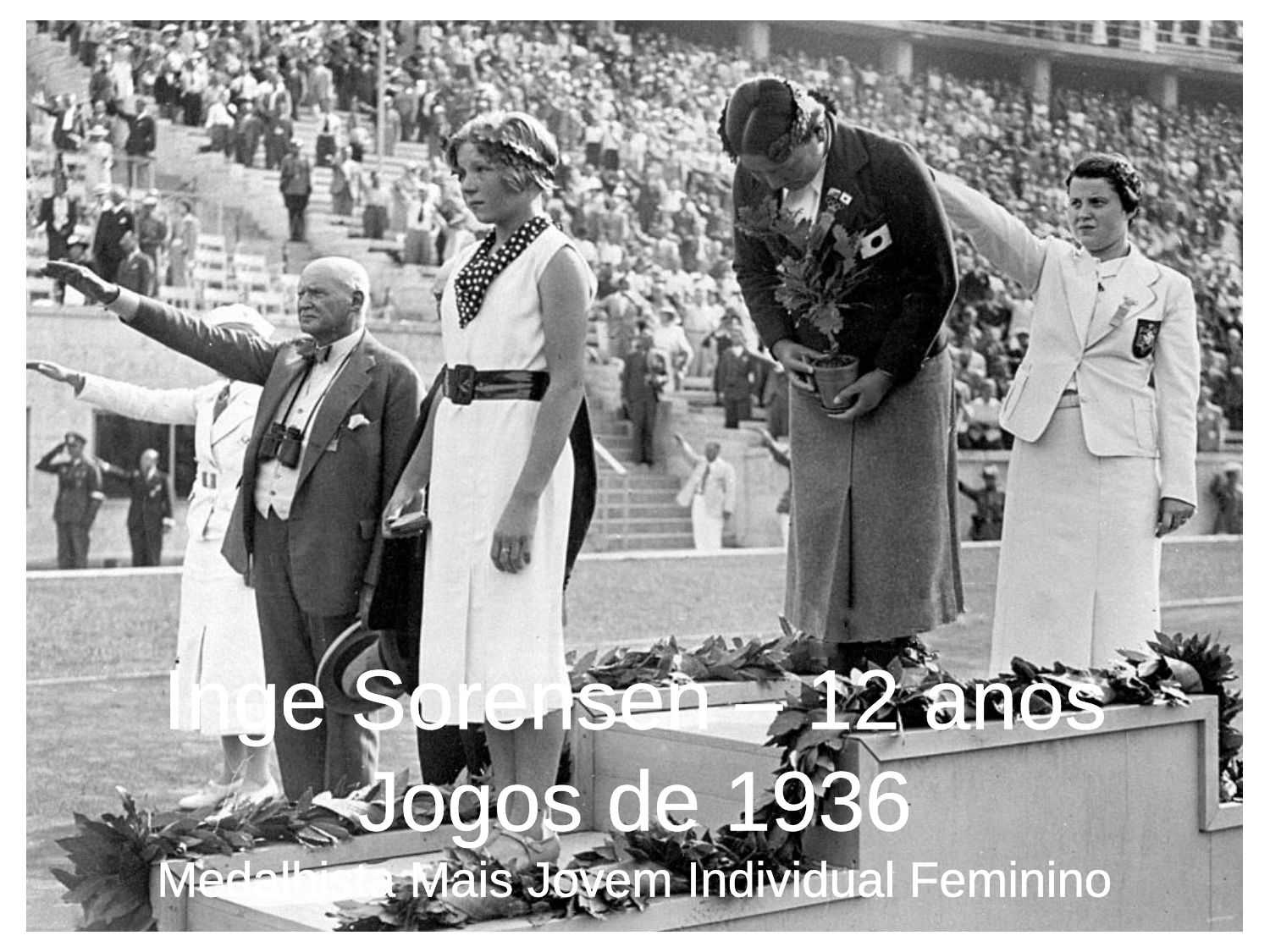

Inge Sorensen – 12 anos
Jogos de 1936
Medalhista Mais Jovem Individual Feminino